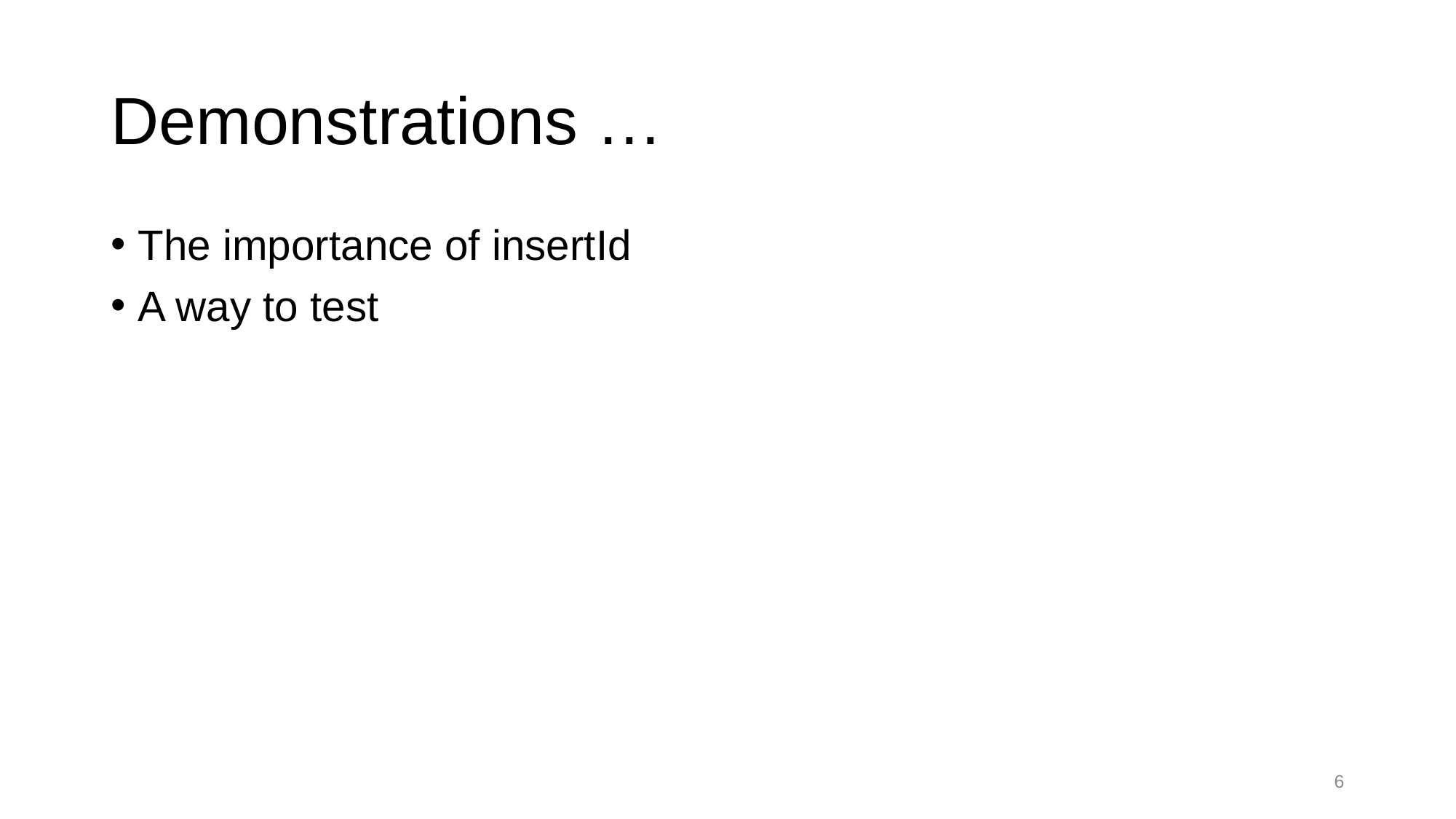

# Demonstrations …
The importance of insertId
A way to test
6